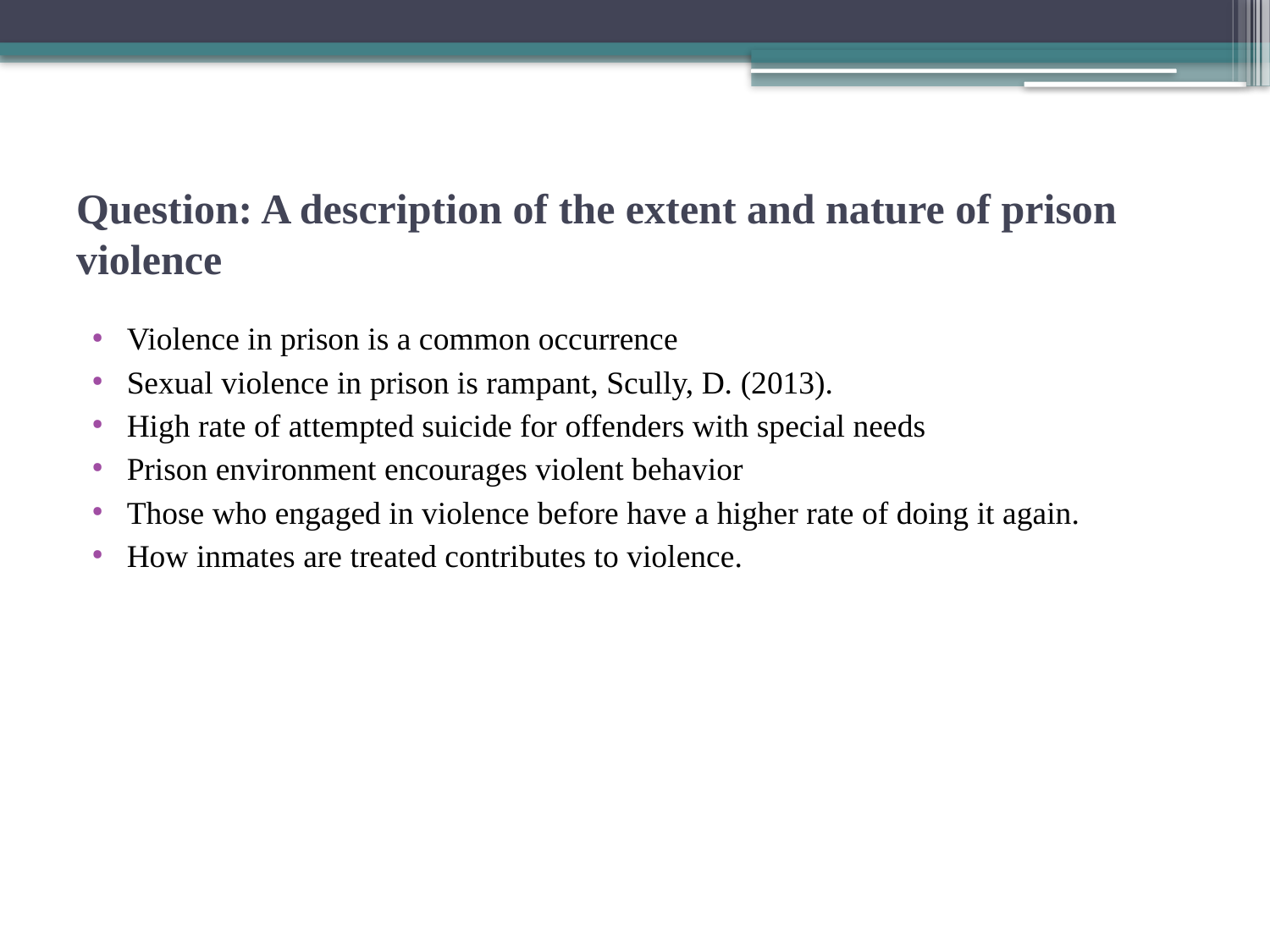

# Question: A description of the extent and nature of prison violence
Violence in prison is a common occurrence
Sexual violence in prison is rampant, Scully, D. (2013).
High rate of attempted suicide for offenders with special needs
Prison environment encourages violent behavior
Those who engaged in violence before have a higher rate of doing it again.
How inmates are treated contributes to violence.